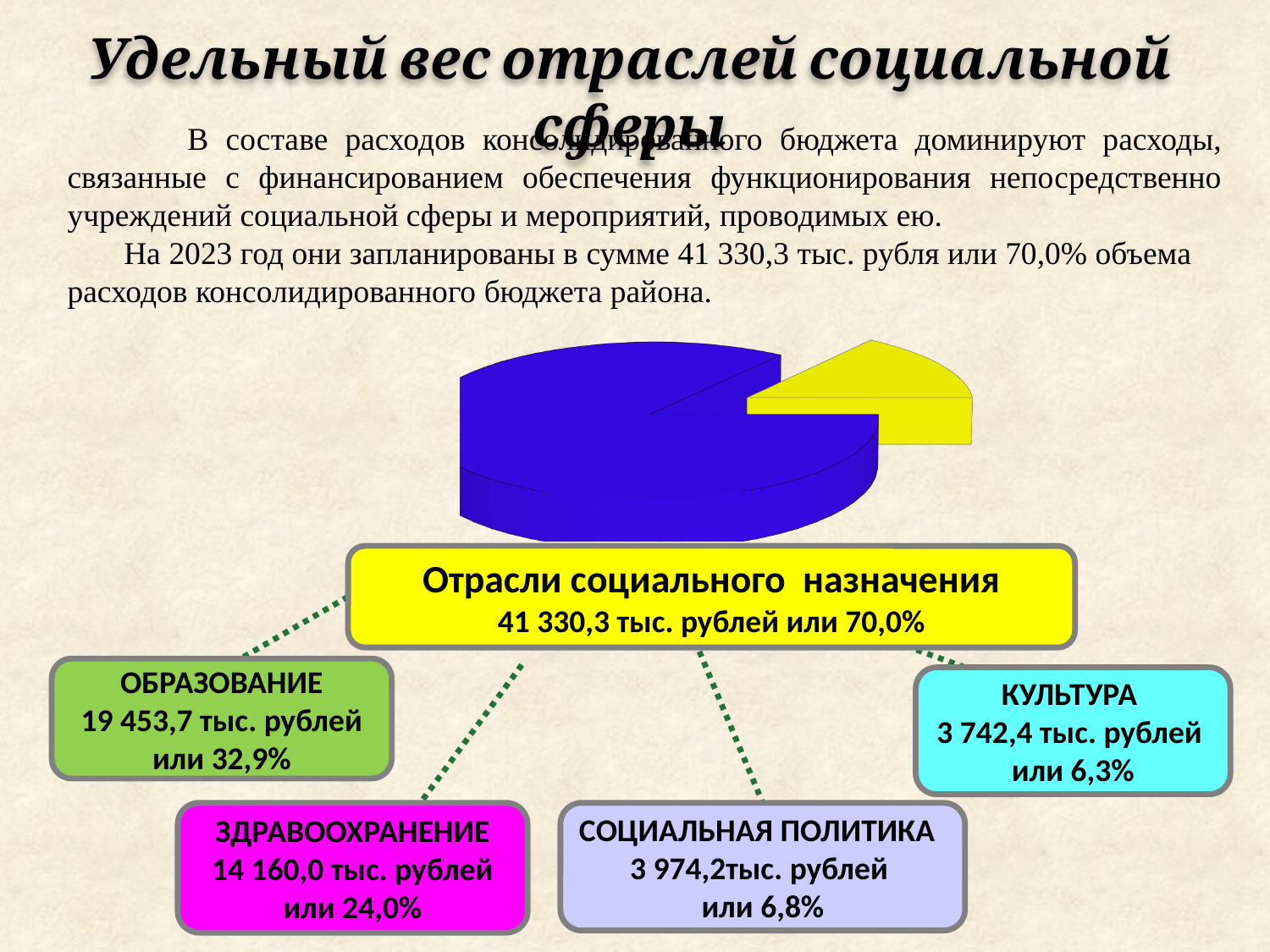

Удельный вес отраслей социальной сферы

       В составе расходов консолидированного бюджета доминируют расходы, связанные с финансированием обеспечения функционирования непосредственно учреждений социальной сферы и мероприятий, проводимых ею.
       На 2023 год они запланированы в сумме 41 330,3 тыс. рубля или 70,0% объема расходов консолидированного бюджета района.

[unsupported chart]

Отрасли социального  назначения
41 330,3 тыс. рублей или 70,0%
ОБРАЗОВАНИЕ
19 453,7 тыс. рублей или 32,9%
КУЛЬТУРА
3 742,4 тыс. рублей
или 6,3%
ЗДРАВООХРАНЕНИЕ
14 160,0 тыс. рублей или 24,0%
СОЦИАЛЬНАЯ ПОЛИТИКА
3 974,2тыс. рублей
или 6,8%